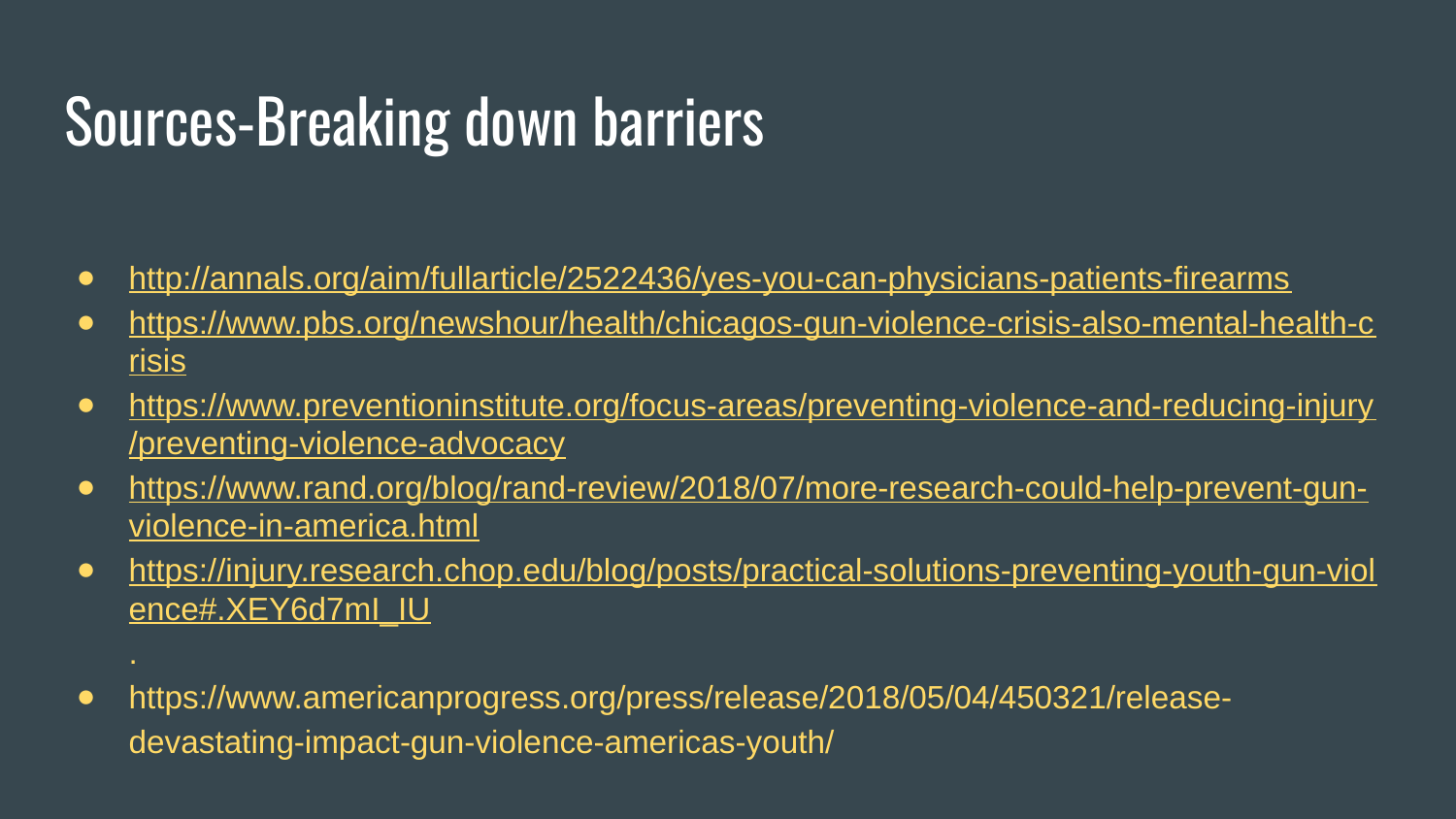

# Sources-Breaking down barriers
http://annals.org/aim/fullarticle/2522436/yes-you-can-physicians-patients-firearms
https://www.pbs.org/newshour/health/chicagos-gun-violence-crisis-also-mental-health-crisis
https://www.preventioninstitute.org/focus-areas/preventing-violence-and-reducing-injury/preventing-violence-advocacy
https://www.rand.org/blog/rand-review/2018/07/more-research-could-help-prevent-gun-violence-in-america.html
https://injury.research.chop.edu/blog/posts/practical-solutions-preventing-youth-gun-violence#.XEY6d7mI_IU.
https://www.americanprogress.org/press/release/2018/05/04/450321/release-devastating-impact-gun-violence-americas-youth/